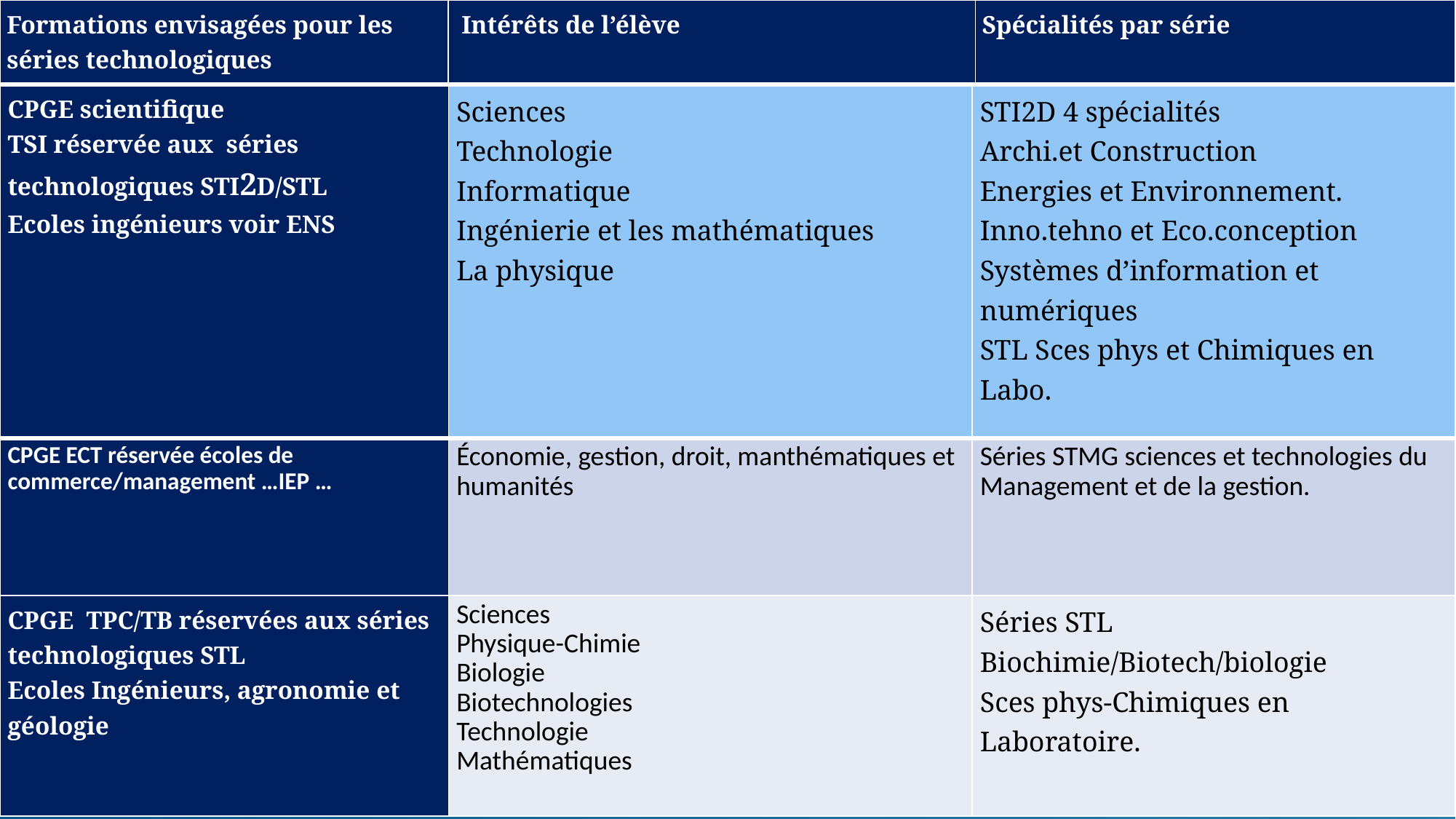

| Formations envisagées pour les séries technologiques | Intérêts de l’élève | Spécialités par série |
| --- | --- | --- |
| CPGE scientifique TSI réservée aux séries technologiques STI2D/STL Ecoles ingénieurs voir ENS | Sciences Technologie Informatique Ingénierie et les mathématiques La physique | STI2D 4 spécialités Archi.et Construction Energies et Environnement. Inno.tehno et Eco.conception Systèmes d’information et numériques STL Sces phys et Chimiques en Labo. |
| --- | --- | --- |
| CPGE ECT réservée écoles de commerce/management …IEP … | Économie, gestion, droit, manthématiques et humanités | Séries STMG sciences et technologies du Management et de la gestion. |
| CPGE TPC/TB réservées aux séries technologiques STL Ecoles Ingénieurs, agronomie et géologie | Sciences Physique-Chimie Biologie Biotechnologies Technologie Mathématiques | Séries STL Biochimie/Biotech/biologie Sces phys-Chimiques en Laboratoire. |